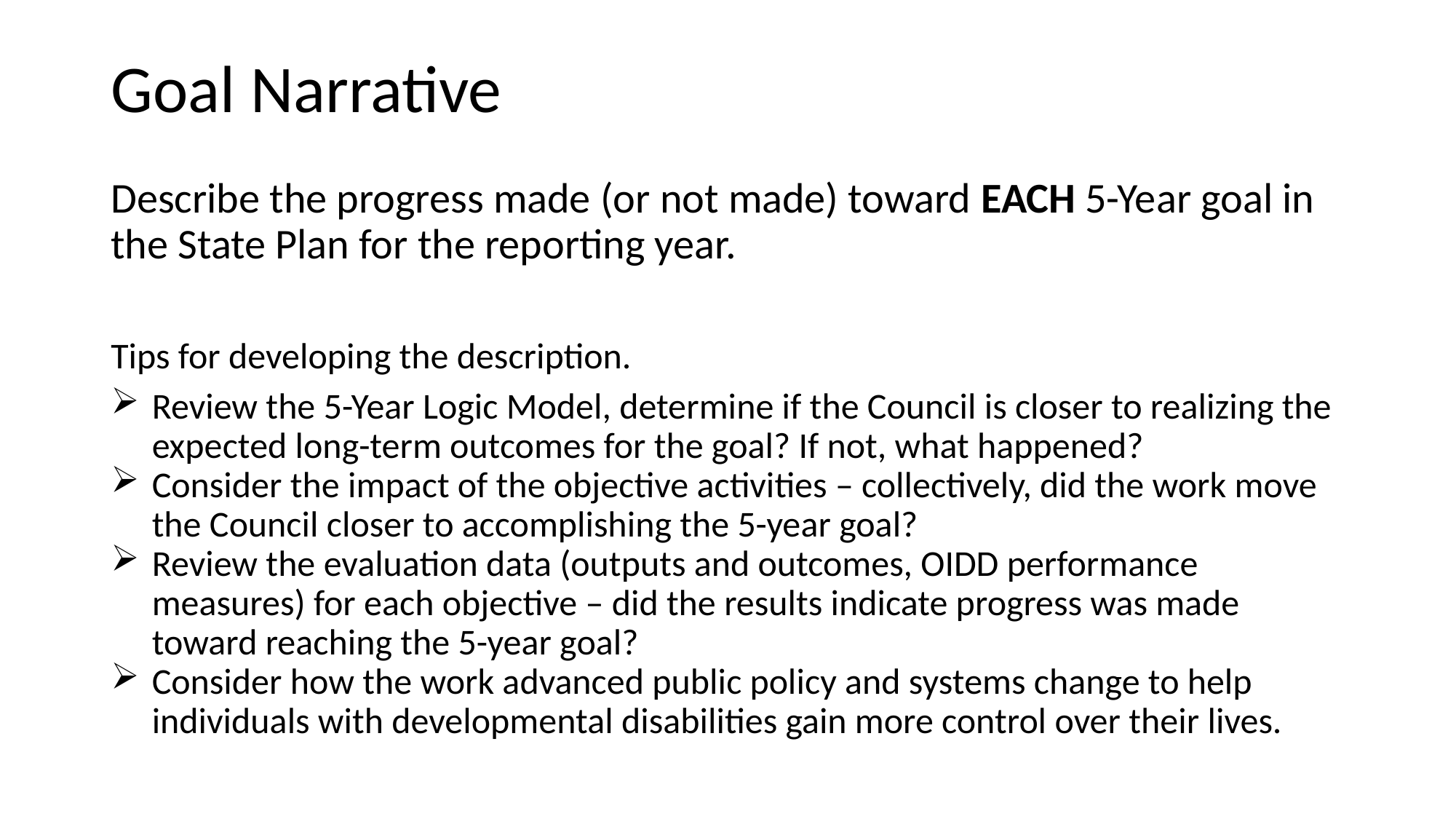

# Goal Narrative
Describe the progress made (or not made) toward EACH 5-Year goal in the State Plan for the reporting year.

Tips for developing the description.
Review the 5-Year Logic Model, determine if the Council is closer to realizing the expected long-term outcomes for the goal? If not, what happened?
Consider the impact of the objective activities – collectively, did the work move the Council closer to accomplishing the 5-year goal?
Review the evaluation data (outputs and outcomes, OIDD performance measures) for each objective – did the results indicate progress was made toward reaching the 5-year goal?
Consider how the work advanced public policy and systems change to help individuals with developmental disabilities gain more control over their lives.